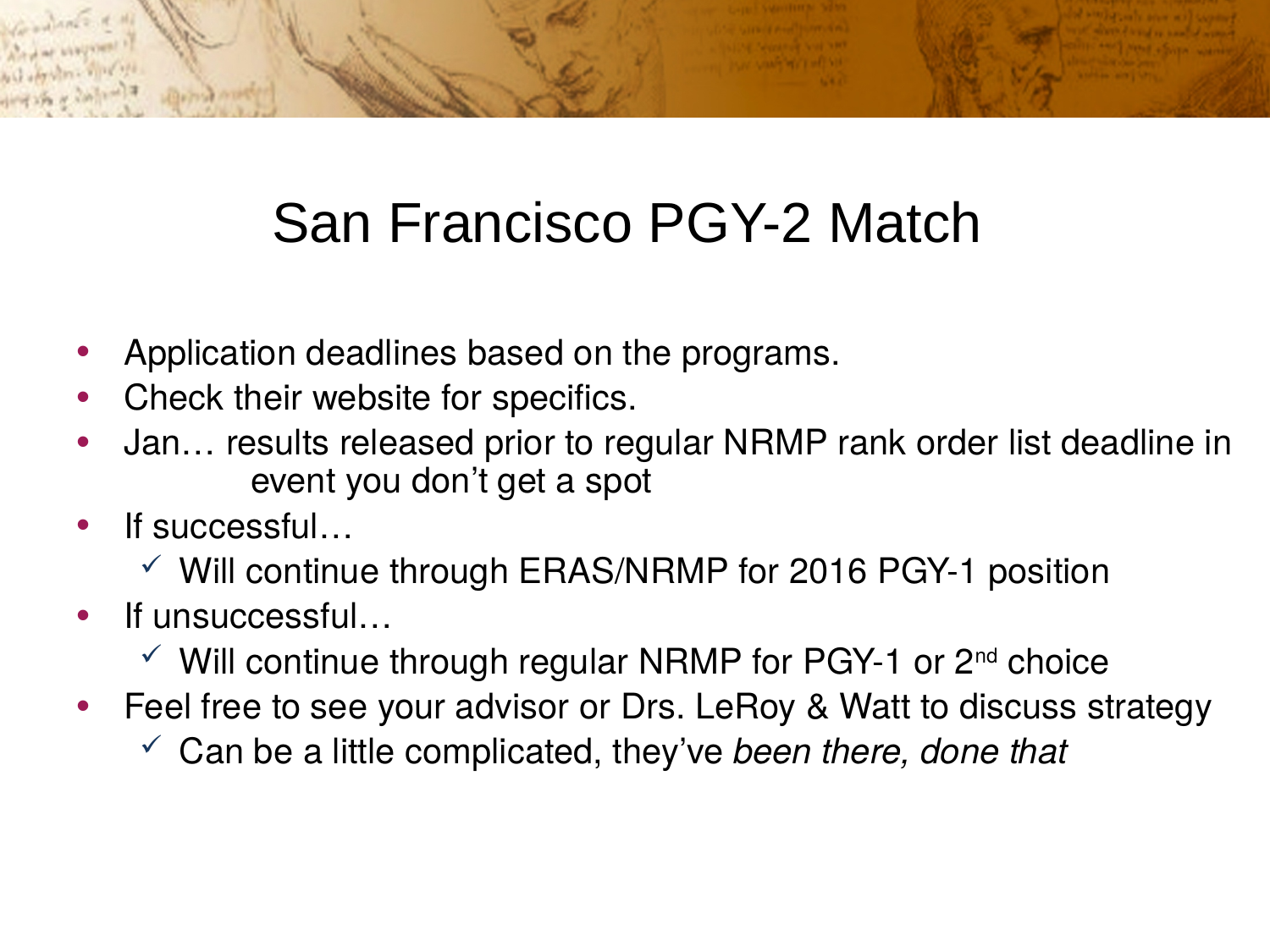

# San Francisco PGY-2 Match
Application deadlines based on the programs.
Check their website for specifics.
Jan… results released prior to regular NRMP rank order list deadline in 	event you don’t get a spot
If successful…
Will continue through ERAS/NRMP for 2016 PGY-1 position
If unsuccessful…
Will continue through regular NRMP for PGY-1 or 2nd choice
Feel free to see your advisor or Drs. LeRoy & Watt to discuss strategy
Can be a little complicated, they’ve been there, done that